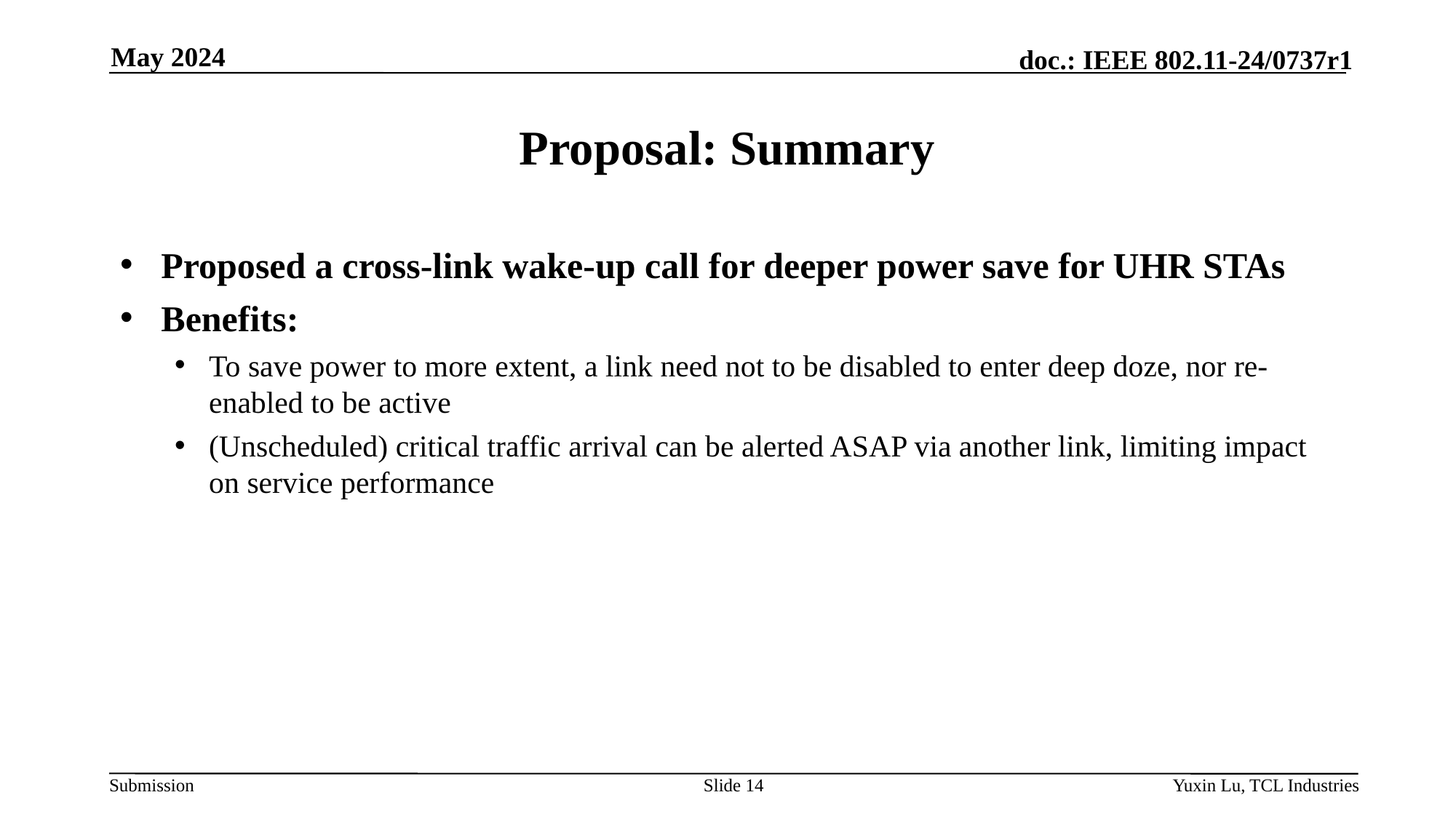

May 2024
# Proposal: Summary
Proposed a cross-link wake-up call for deeper power save for UHR STAs
Benefits:
To save power to more extent, a link need not to be disabled to enter deep doze, nor re-enabled to be active
(Unscheduled) critical traffic arrival can be alerted ASAP via another link, limiting impact on service performance
Slide 14
Yuxin Lu, TCL Industries